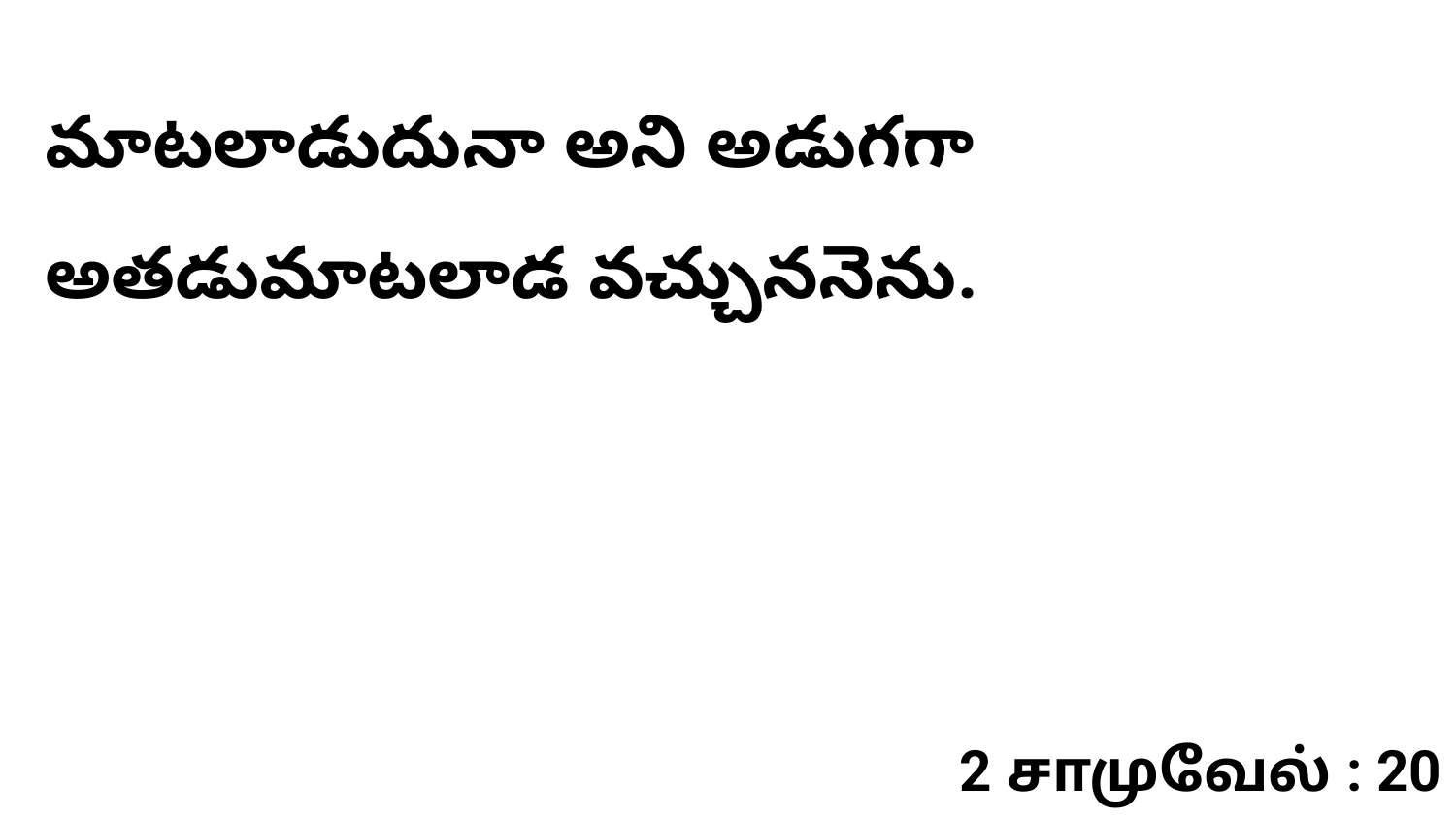

మాటలాడుదునా అని అడుగగా అతడుమాటలాడ వచ్చుననెను.
2 சாமுவேல் : 20